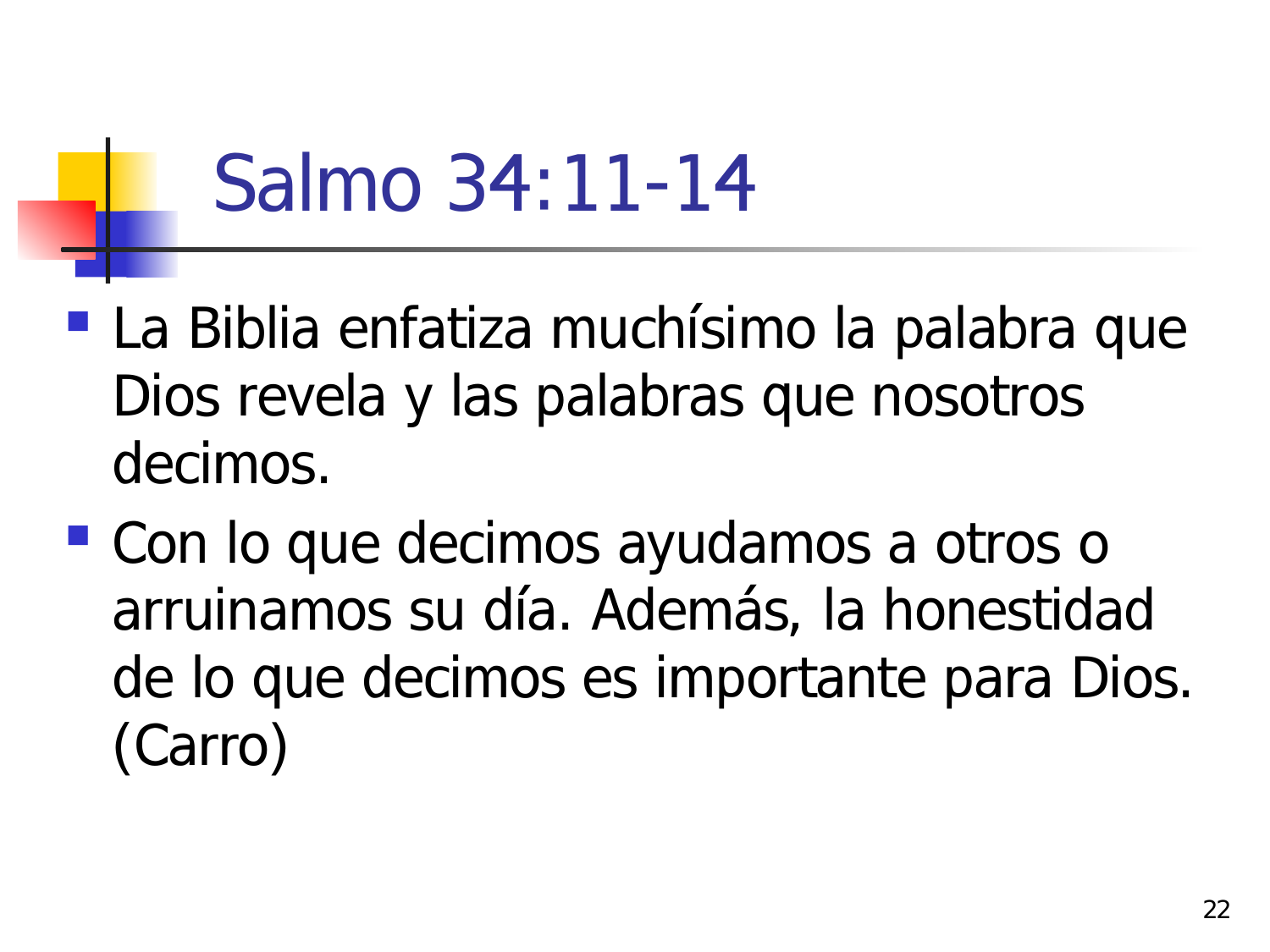

# Salmo 34:11-14
La Biblia enfatiza muchísimo la palabra que Dios revela y las palabras que nosotros decimos.
Con lo que decimos ayudamos a otros o arruinamos su día. Además, la honestidad de lo que decimos es importante para Dios. (Carro)
22